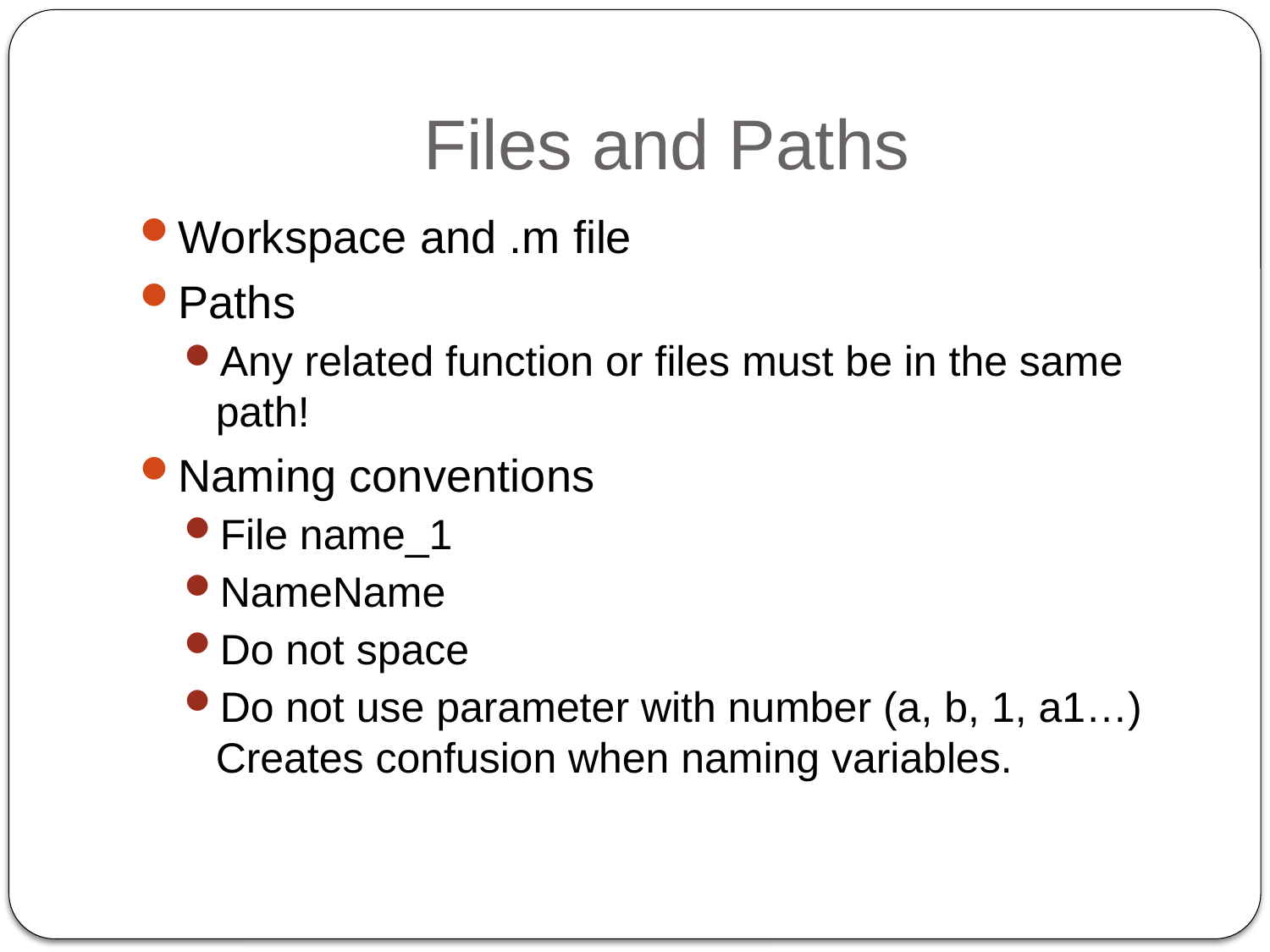

# Files and Paths
Workspace and .m file
Paths
Any related function or files must be in the same path!
Naming conventions
File name_1
NameName
Do not space
Do not use parameter with number (a, b, 1, a1…) Creates confusion when naming variables.